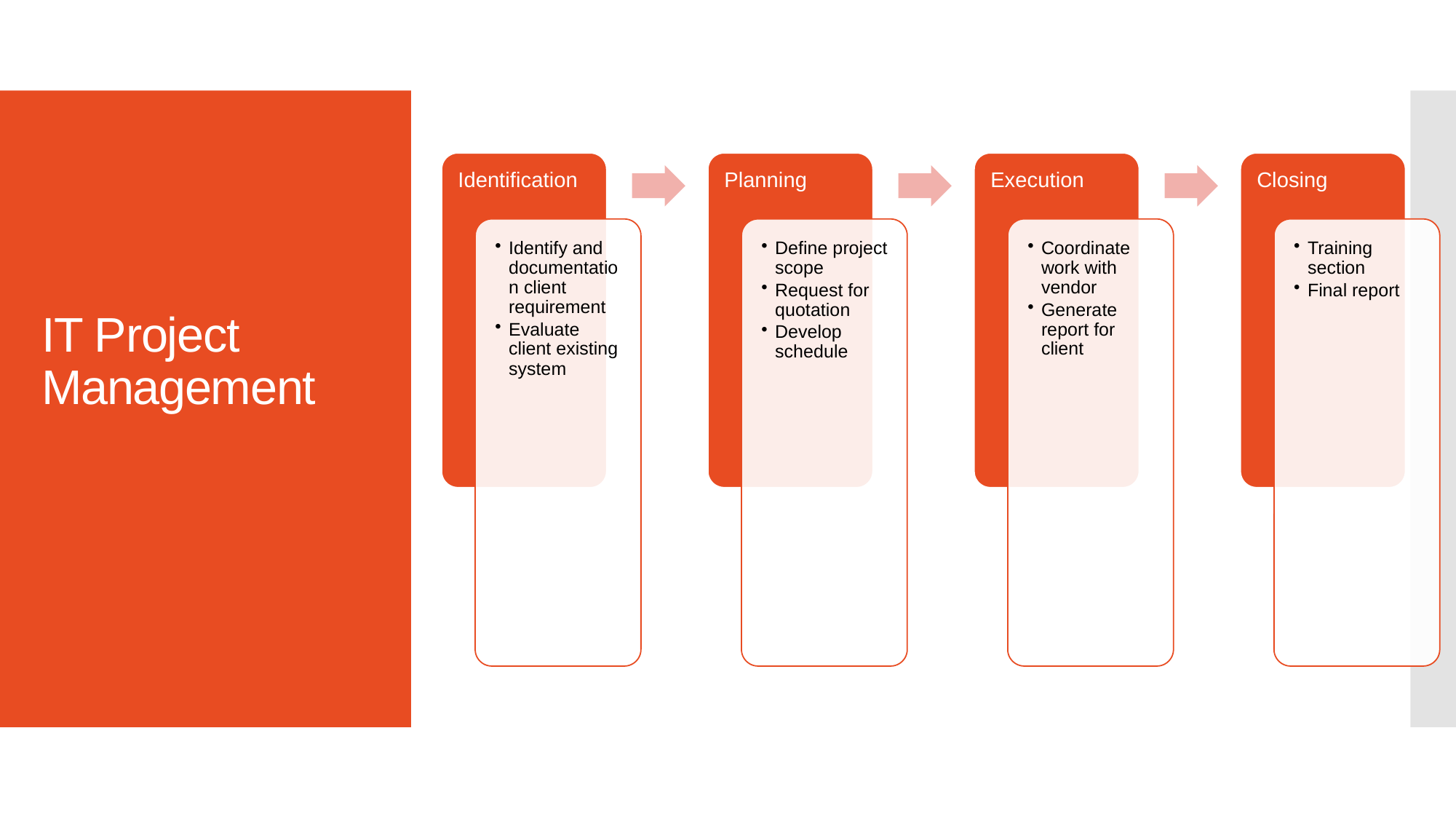

Identification
Identify and documentation client requirement
Evaluate client existing system

Planning
Define project scope
Request for quotation
Develop schedule

Execution
Coordinate work with vendor
Generate report for client

Closing
Training section
Final report
# IT Project Management